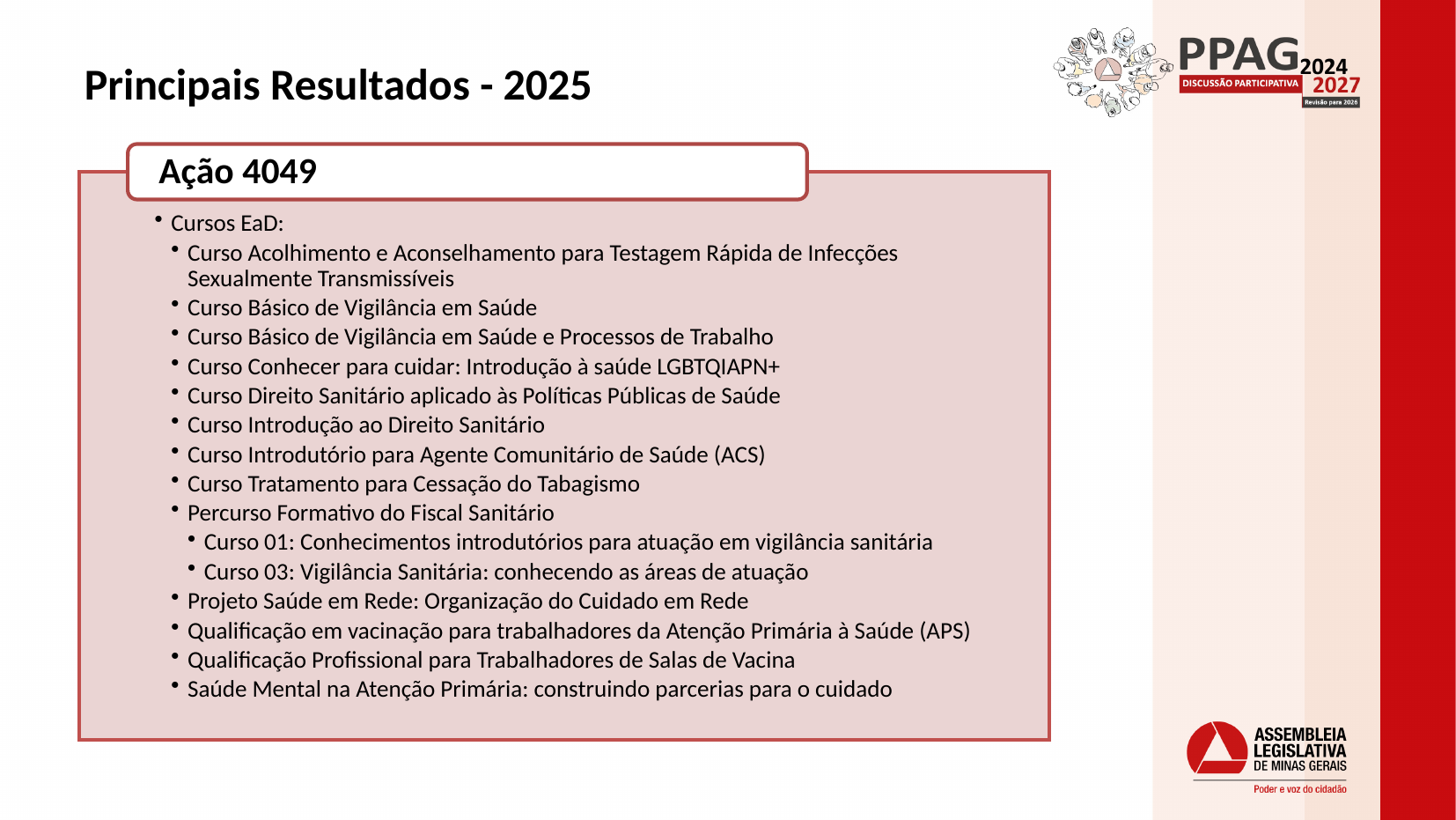

Principais Resultados - 2025
Cursos EaD:
Curso Acolhimento e Aconselhamento para Testagem Rápida de Infecções Sexualmente Transmissíveis
Curso Básico de Vigilância em Saúde
Curso Básico de Vigilância em Saúde e Processos de Trabalho
Curso Conhecer para cuidar: Introdução à saúde LGBTQIAPN+
Curso Direito Sanitário aplicado às Políticas Públicas de Saúde
Curso Introdução ao Direito Sanitário
Curso Introdutório para Agente Comunitário de Saúde (ACS)
Curso Tratamento para Cessação do Tabagismo
Percurso Formativo do Fiscal Sanitário
Curso 01: Conhecimentos introdutórios para atuação em vigilância sanitária
Curso 03: Vigilância Sanitária: conhecendo as áreas de atuação
Projeto Saúde em Rede: Organização do Cuidado em Rede
Qualificação em vacinação para trabalhadores da Atenção Primária à Saúde (APS)
Qualificação Profissional para Trabalhadores de Salas de Vacina
Saúde Mental na Atenção Primária: construindo parcerias para o cuidado
Ação 4049